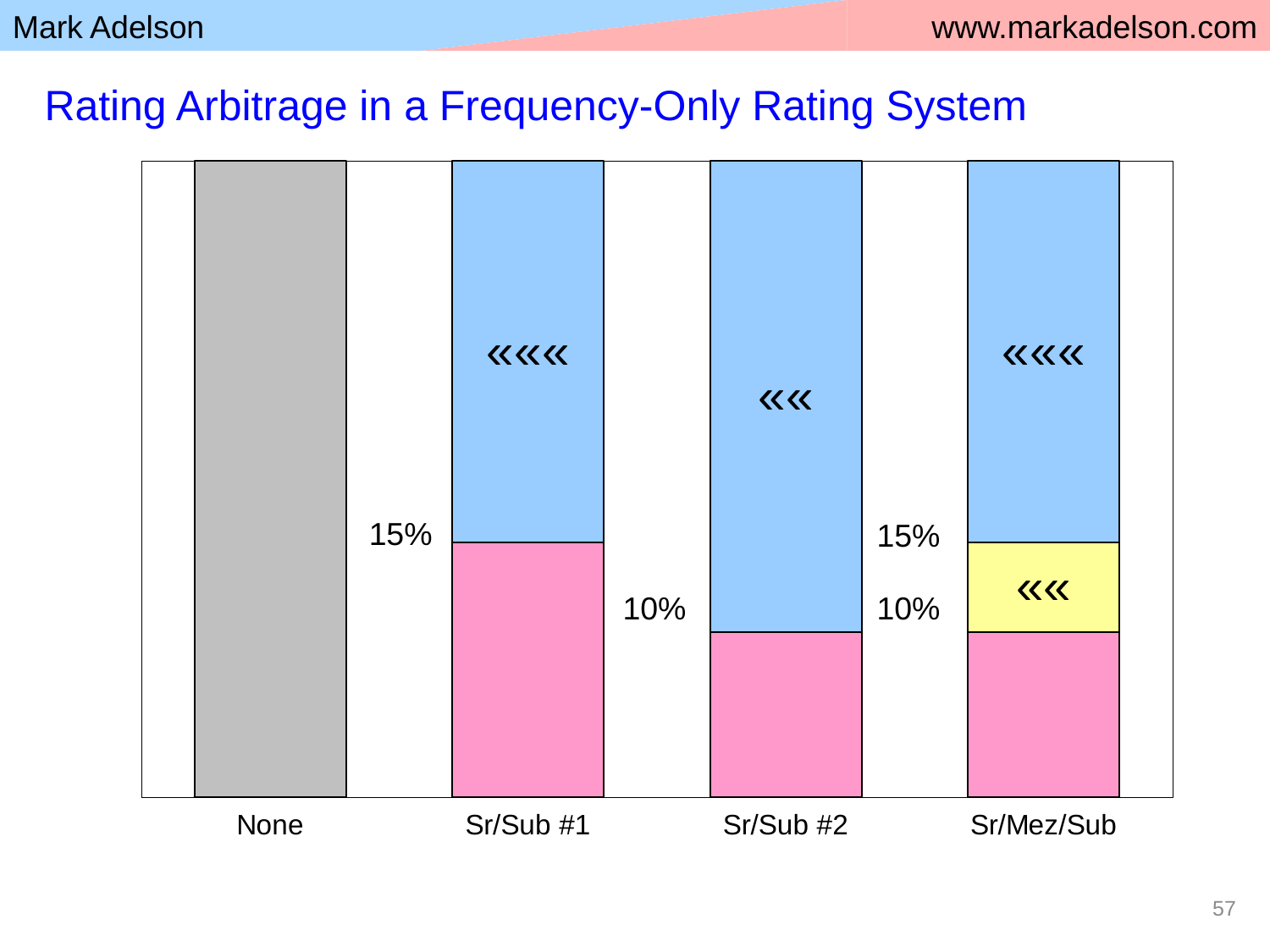

# Rating Arbitrage in a Frequency-Only Rating System

### Chart

| Category | Sub | Mez | Senior | Collateral |
|---|---|---|---|---|
| None | 0.0 | 0.0 | 0.0 | 100.0 |
| Sr/Sub #1 | 40.0 | 0.0 | 60.0 | 0.0 |
| Sr/Sub #2 | 26.0 | 0.0 | 74.0 | 0.0 |
| Sr/Mez/Sub | 26.0 | 14.0 | 60.0 | 0.0 |
15%
15%
10%
10%
57